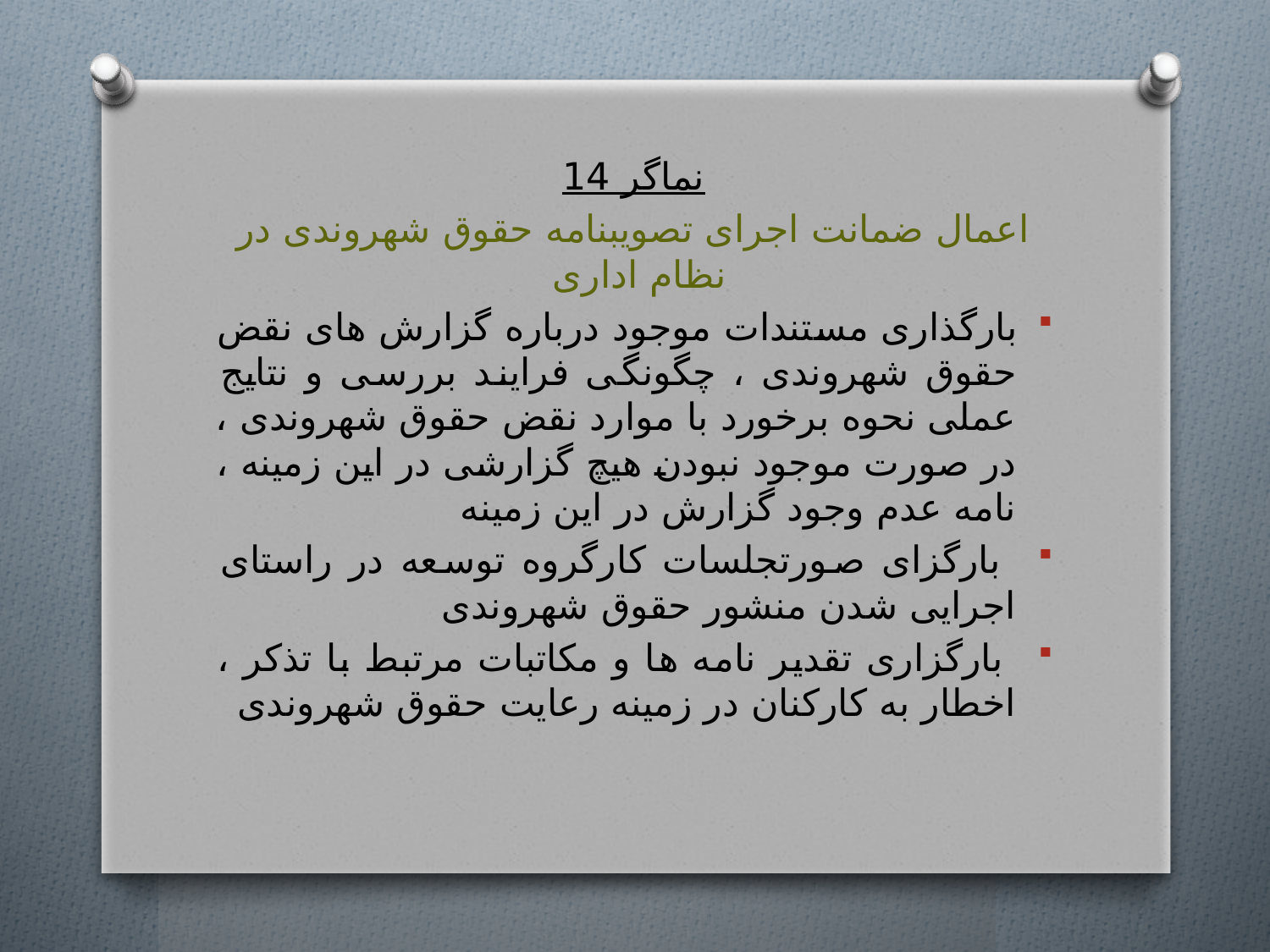

نماگر 14
اعمال ضمانت اجرای تصویبنامه حقوق شهروندی در نظام اداری
بارگذاری مستندات موجود درباره گزارش های نقض حقوق شهروندی ، چگونگی فرایند بررسی و نتایج عملی نحوه برخورد با موارد نقض حقوق شهروندی ، در صورت موجود نبودن هیچ گزارشی در این زمینه ، نامه عدم وجود گزارش در این زمینه
 بارگزای صورتجلسات کارگروه توسعه در راستای اجرایی شدن منشور حقوق شهروندی
 بارگزاری تقدیر نامه ها و مکاتبات مرتبط با تذکر ، اخطار به کارکنان در زمینه رعایت حقوق شهروندی